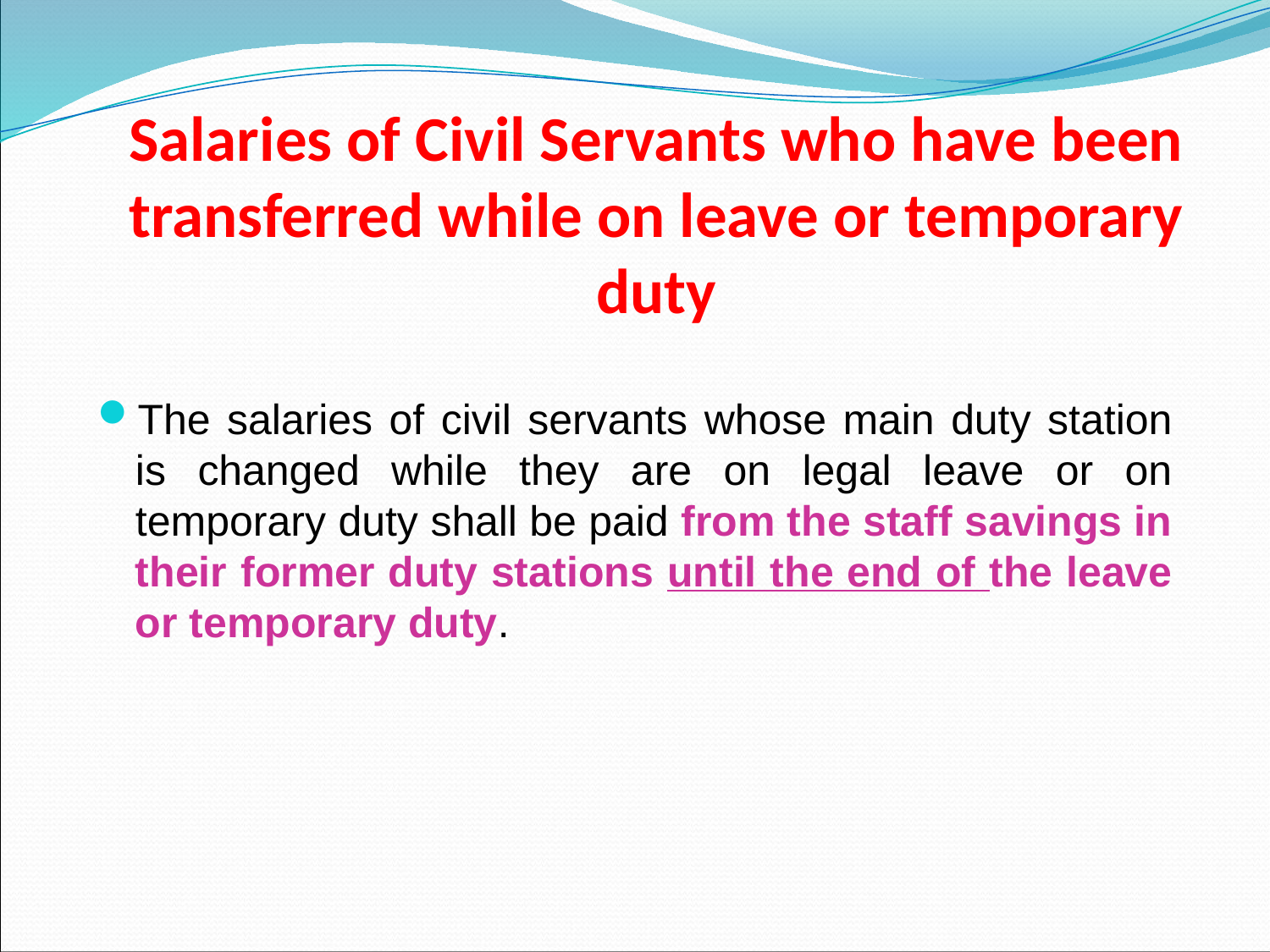

# Salaries of Civil Servants who have been transferred while on leave or temporary duty
The salaries of civil servants whose main duty station is changed while they are on legal leave or on temporary duty shall be paid from the staff savings in their former duty stations until the end of the leave or temporary duty.